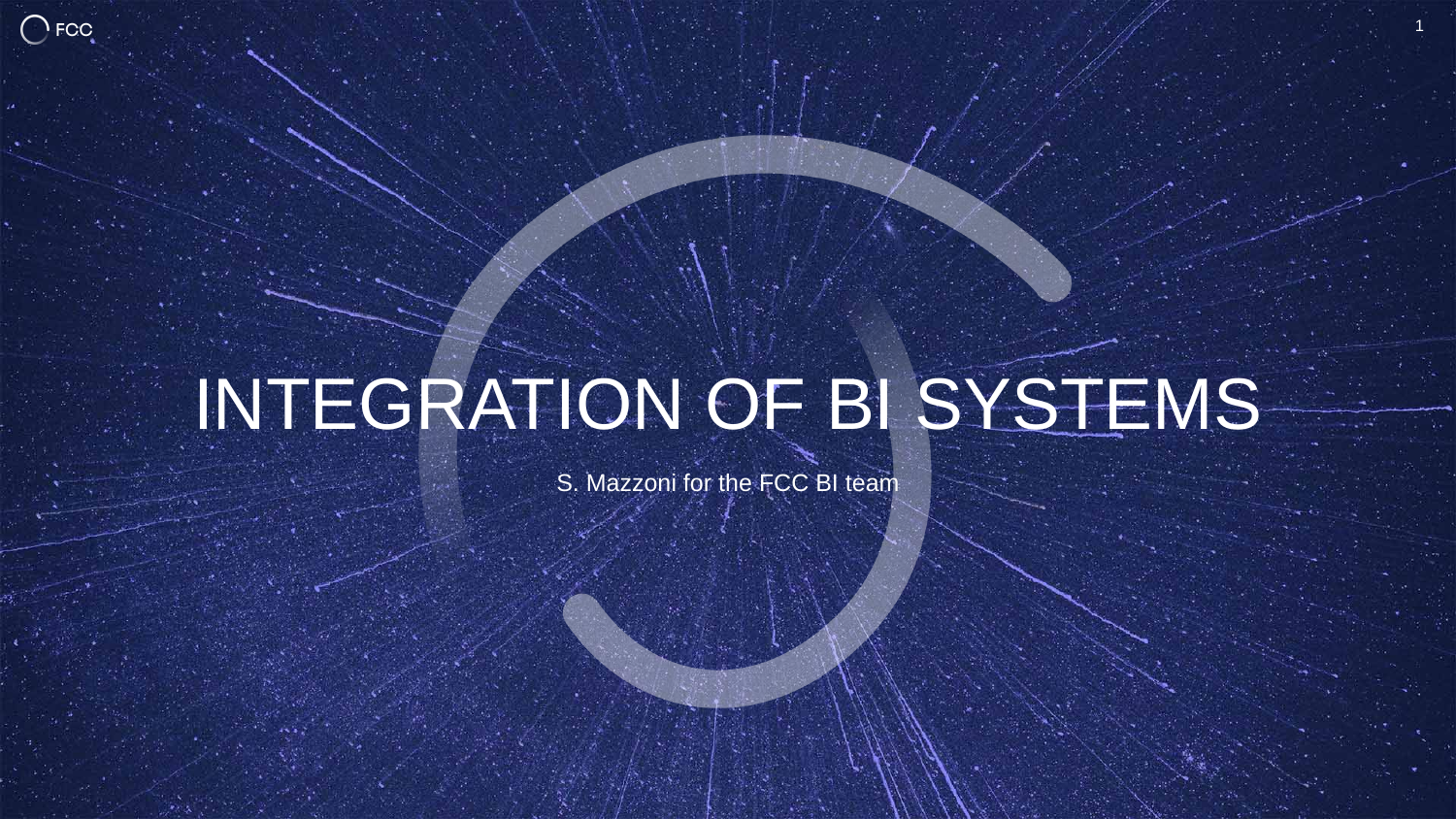

1
# Integration of BI systems
S. Mazzoni for the FCC BI team